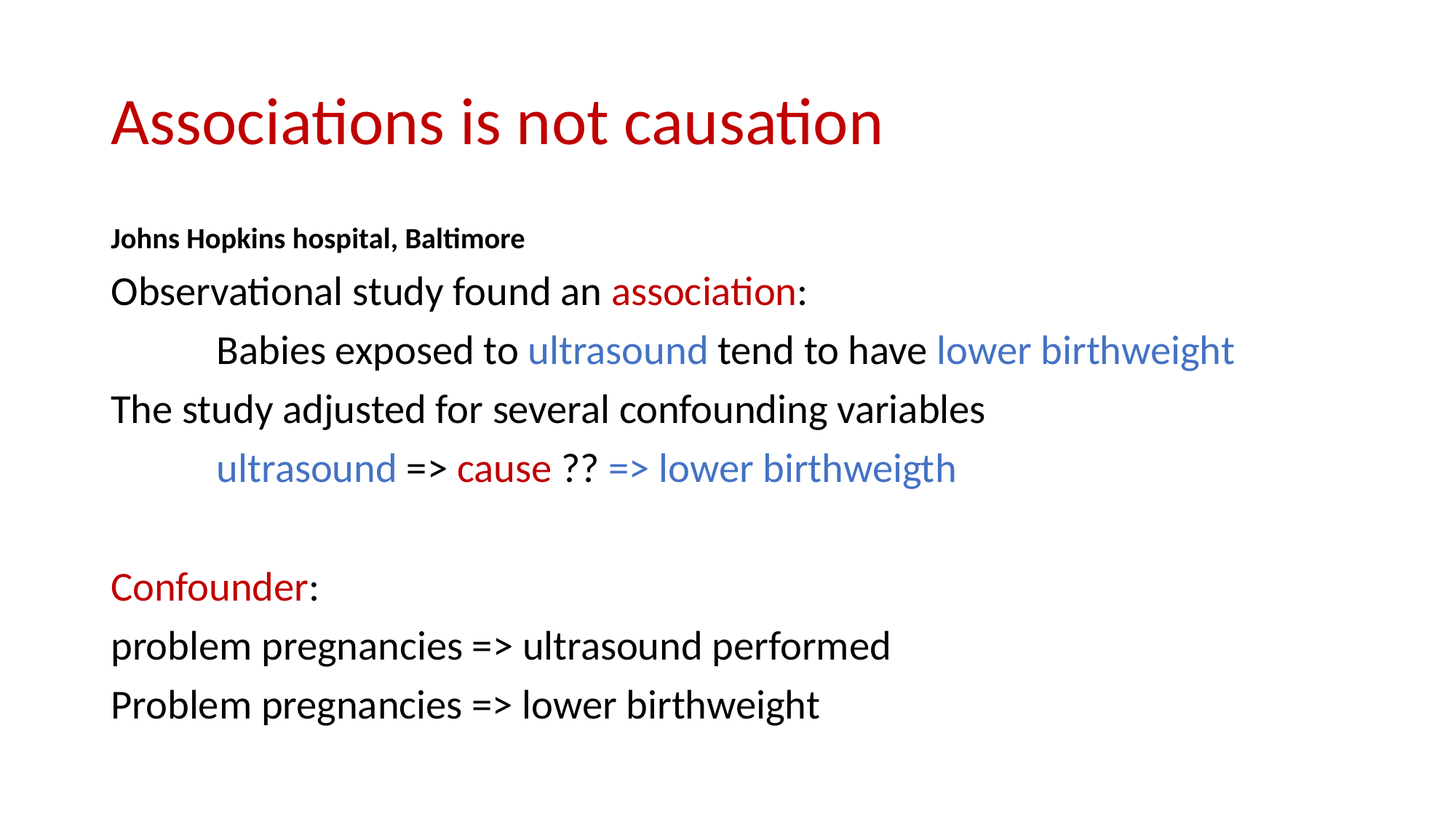

# Associations is not causation
Johns Hopkins hospital, Baltimore
Observational study found an association:
	Babies exposed to ultrasound tend to have lower birthweight
The study adjusted for several confounding variables
	ultrasound => cause ?? => lower birthweigth

Confounder:
problem pregnancies => ultrasound performed
Problem pregnancies => lower birthweight